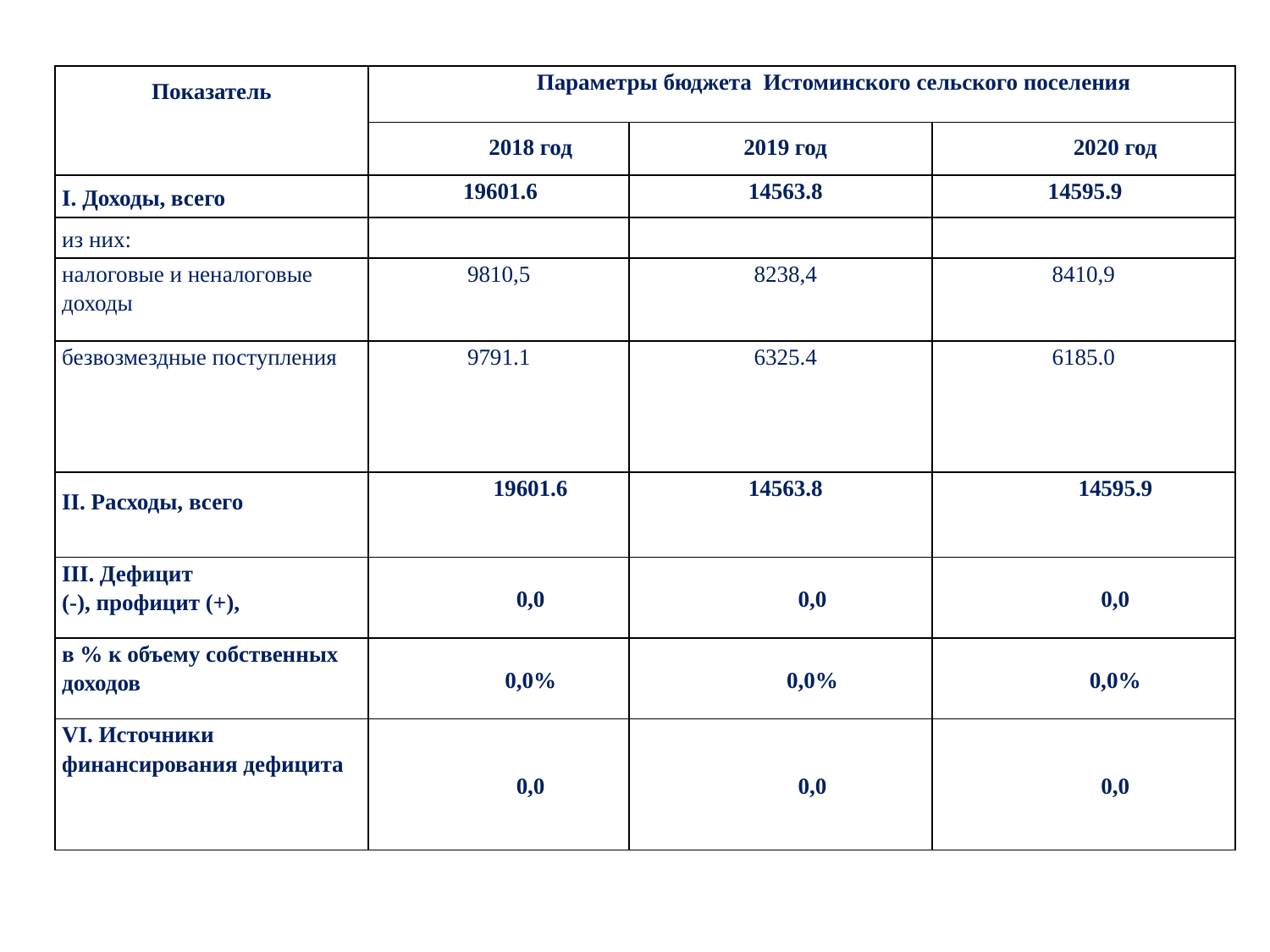

| Показатель | Параметры бюджета Истоминского сельского поселения |  |  |
| --- | --- | --- | --- |
|  | 2018 год | 2019 год | 2020 год |
| I. Доходы, всего | 19601.6 | 14563.8 | 14595.9 |
| из них: |  |  |  |
| налоговые и неналоговые доходы | 9810,5 | 8238,4 | 8410,9 |
|  |  |  |  |
| безвозмездные поступления | 9791.1 | 6325.4 | 6185.0 |
| II. Расходы, всего | 19601.6 | 14563.8 | 14595.9 |
| III. Дефицит (-), профицит (+), | 0,0 | 0,0 | 0,0 |
| в % к объему собственных доходов | 0,0% | 0,0% | 0,0% |
| VI. Источники финансирования дефицита | 0,0 | 0,0 | 0,0 |